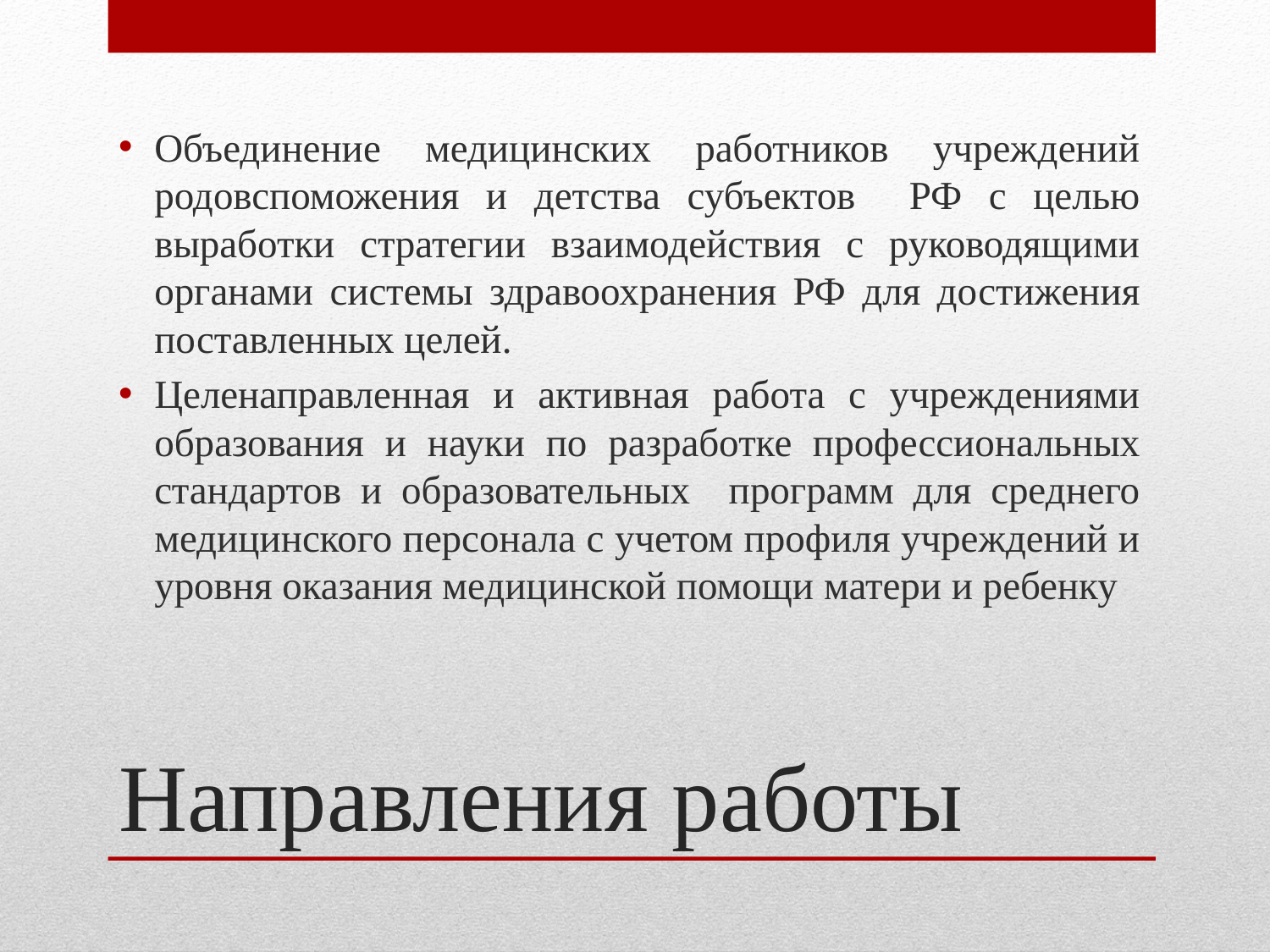

Объединение медицинских работников учреждений родовспоможения и детства субъектов  РФ с целью выработки стратегии взаимодействия с руководящими органами системы здравоохранения РФ для достижения поставленных целей.
Целенаправленная и активная работа с учреждениями образования и науки по разработке профессиональных стандартов и образовательных  программ для среднего медицинского персонала с учетом профиля учреждений и уровня оказания медицинской помощи матери и ребенку
# Направления работы